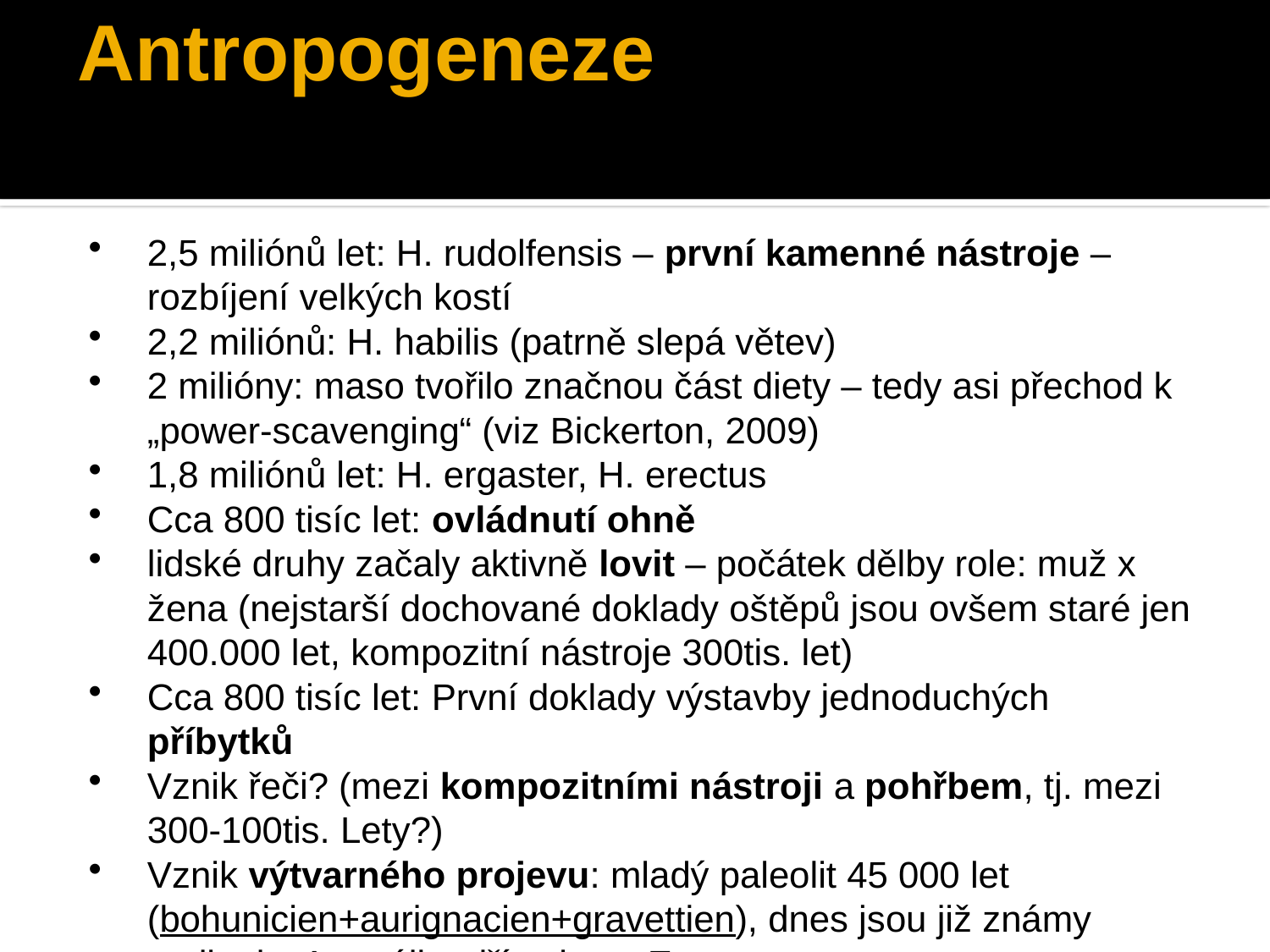

# Antropogeneze
2,5 miliónů let: H. rudolfensis – první kamenné nástroje – rozbíjení velkých kostí
2,2 miliónů: H. habilis (patrně slepá větev)
2 milióny: maso tvořilo značnou část diety – tedy asi přechod k „power-scavenging“ (viz Bickerton, 2009)
1,8 miliónů let: H. ergaster, H. erectus
Cca 800 tisíc let: ovládnutí ohně
lidské druhy začaly aktivně lovit – počátek dělby role: muž x žena (nejstarší dochované doklady oštěpů jsou ovšem staré jen 400.000 let, kompozitní nástroje 300tis. let)
Cca 800 tisíc let: První doklady výstavby jednoduchých příbytků
Vznik řeči? (mezi kompozitními nástroji a pohřbem, tj. mezi 300-100tis. Lety?)
Vznik výtvarného projevu: mladý paleolit 45 000 let (bohunicien+aurignacien+gravettien), dnes jsou již známy malby i z Austrálie, dříve jen z Evropy